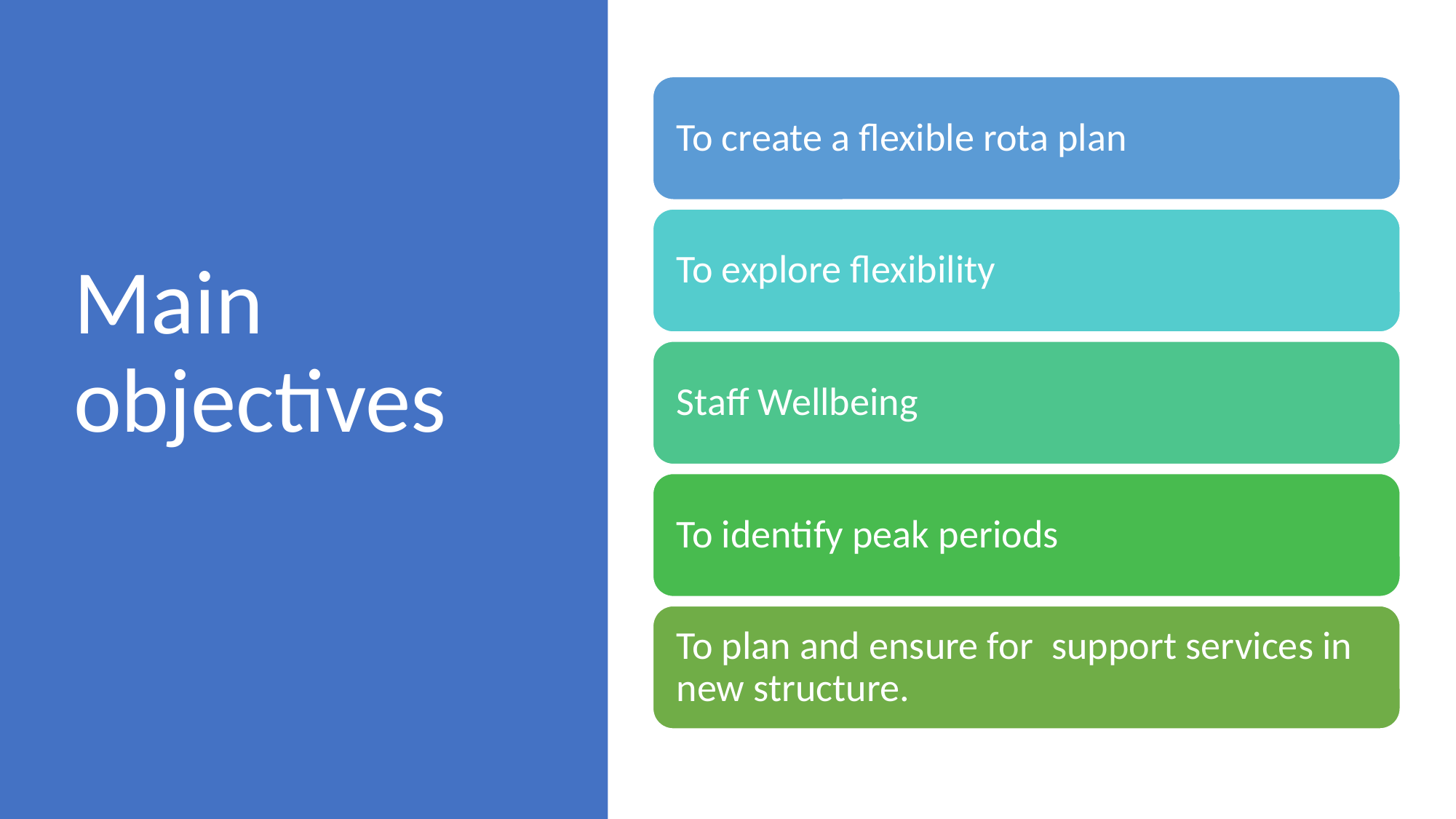

# Main objectives
To create a flexible rota plan
To explore flexibility
Staff Wellbeing
To identify peak periods
To plan and ensure for  support services in new structure.